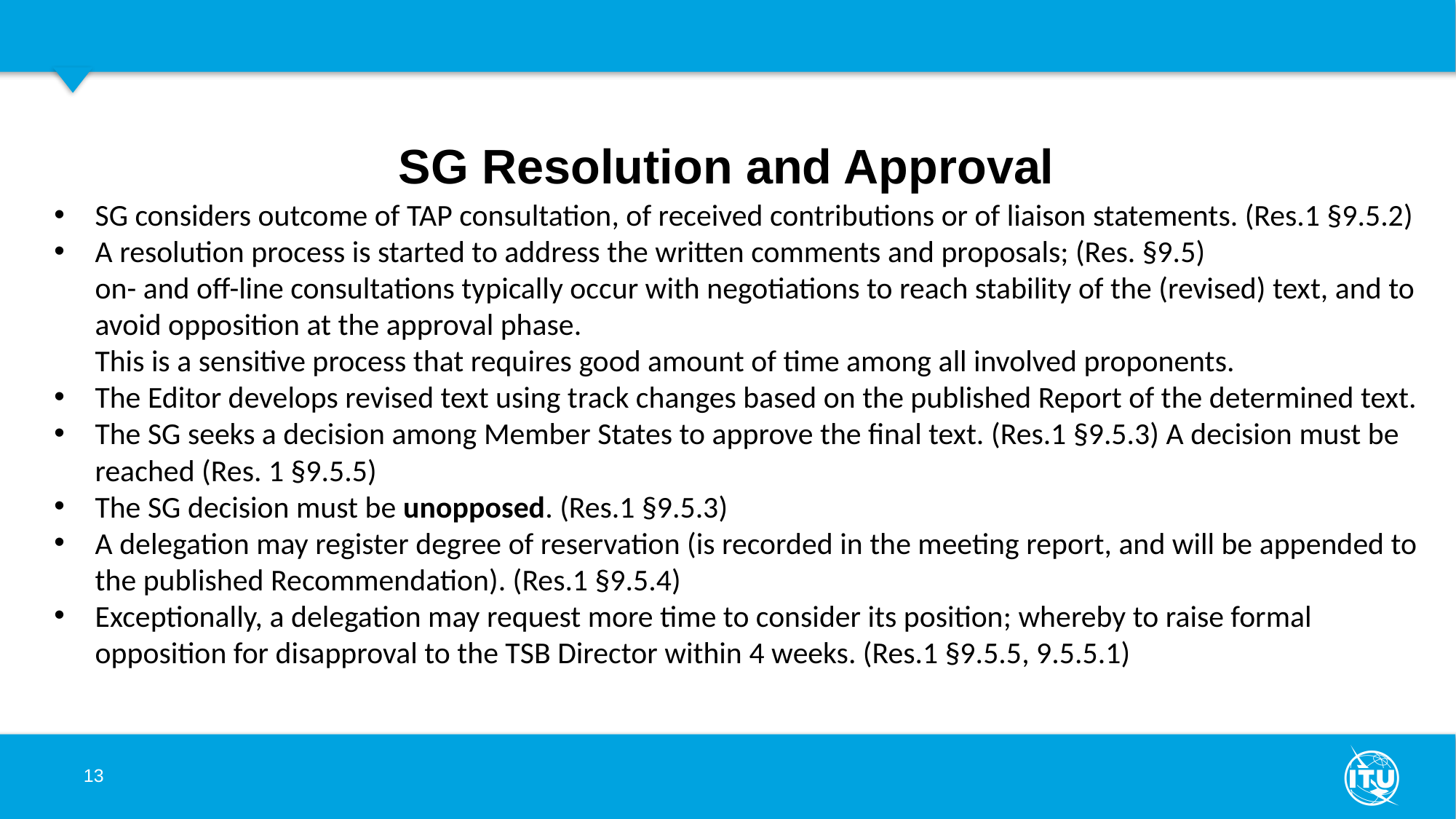

# SG Resolution and Approval
SG considers outcome of TAP consultation, of received contributions or of liaison statements. (Res.1 §9.5.2)
A resolution process is started to address the written comments and proposals; (Res. §9.5)
on- and off-line consultations typically occur with negotiations to reach stability of the (revised) text, and to avoid opposition at the approval phase.
This is a sensitive process that requires good amount of time among all involved proponents.
The Editor develops revised text using track changes based on the published Report of the determined text.
The SG seeks a decision among Member States to approve the final text. (Res.1 §9.5.3) A decision must be reached (Res. 1 §9.5.5)
The SG decision must be unopposed. (Res.1 §9.5.3)
A delegation may register degree of reservation (is recorded in the meeting report, and will be appended to the published Recommendation). (Res.1 §9.5.4)
Exceptionally, a delegation may request more time to consider its position; whereby to raise formal opposition for disapproval to the TSB Director within 4 weeks. (Res.1 §9.5.5, 9.5.5.1)
13